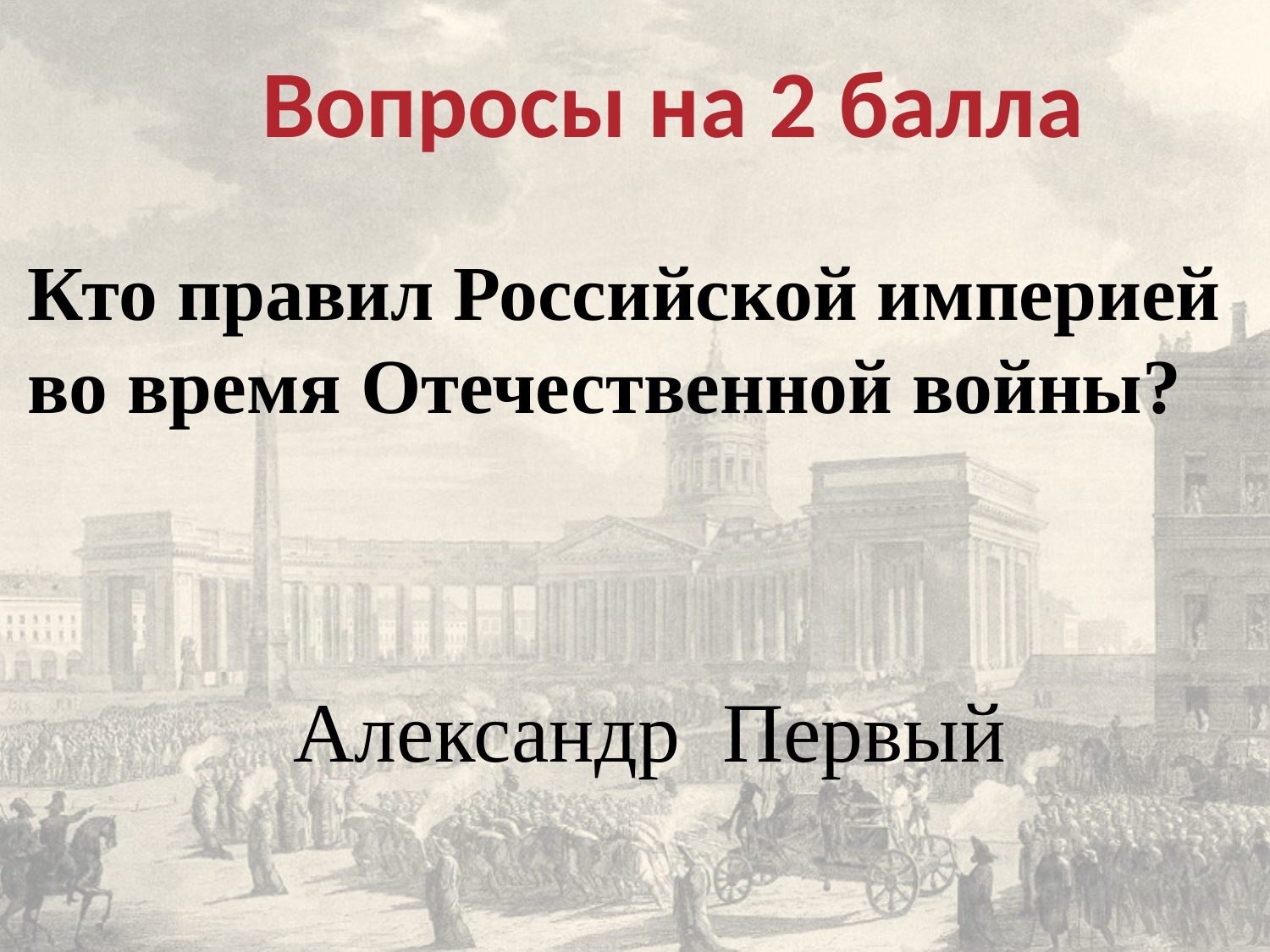

Вопросы на 2 балла
Кто правил Российской империей во время Отечественной войны?
Александр  Первый